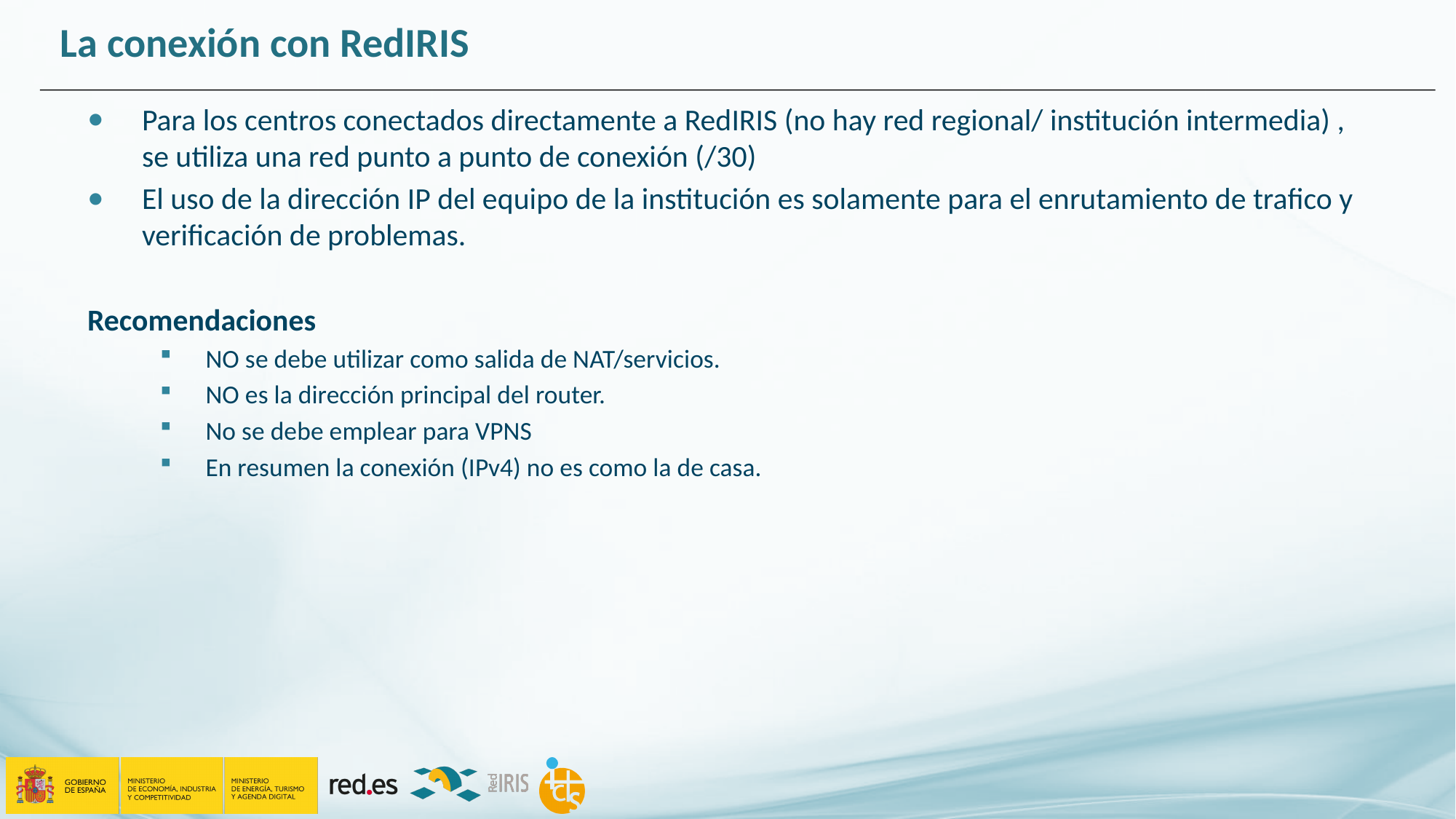

# La conexión con RedIRIS
Para los centros conectados directamente a RedIRIS (no hay red regional/ institución intermedia) , se utiliza una red punto a punto de conexión (/30)
El uso de la dirección IP del equipo de la institución es solamente para el enrutamiento de trafico y verificación de problemas.

Recomendaciones
NO se debe utilizar como salida de NAT/servicios.
NO es la dirección principal del router.
No se debe emplear para VPNS
En resumen la conexión (IPv4) no es como la de casa.